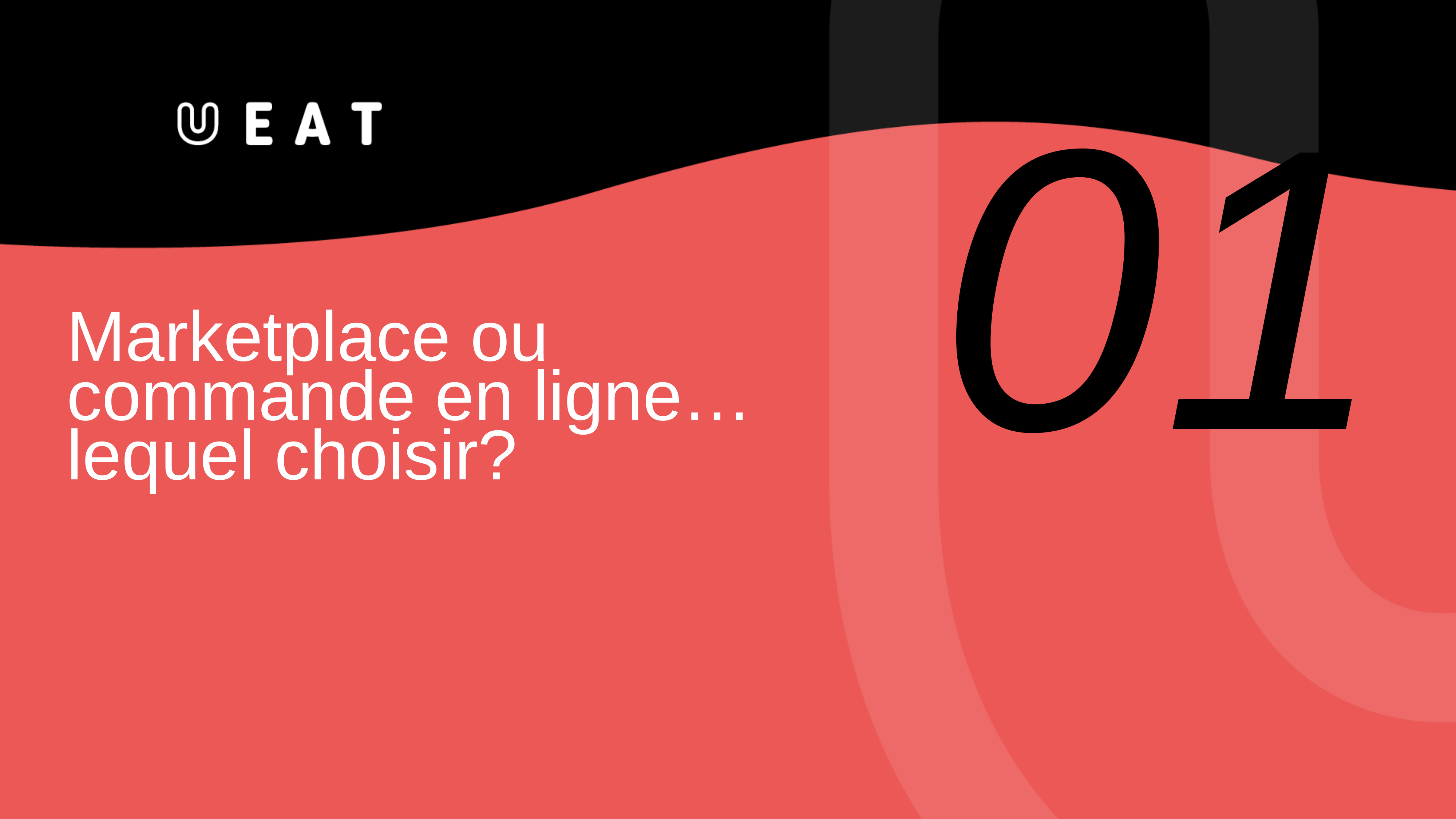

01
Marketplace ou commande en ligne… lequel choisir?